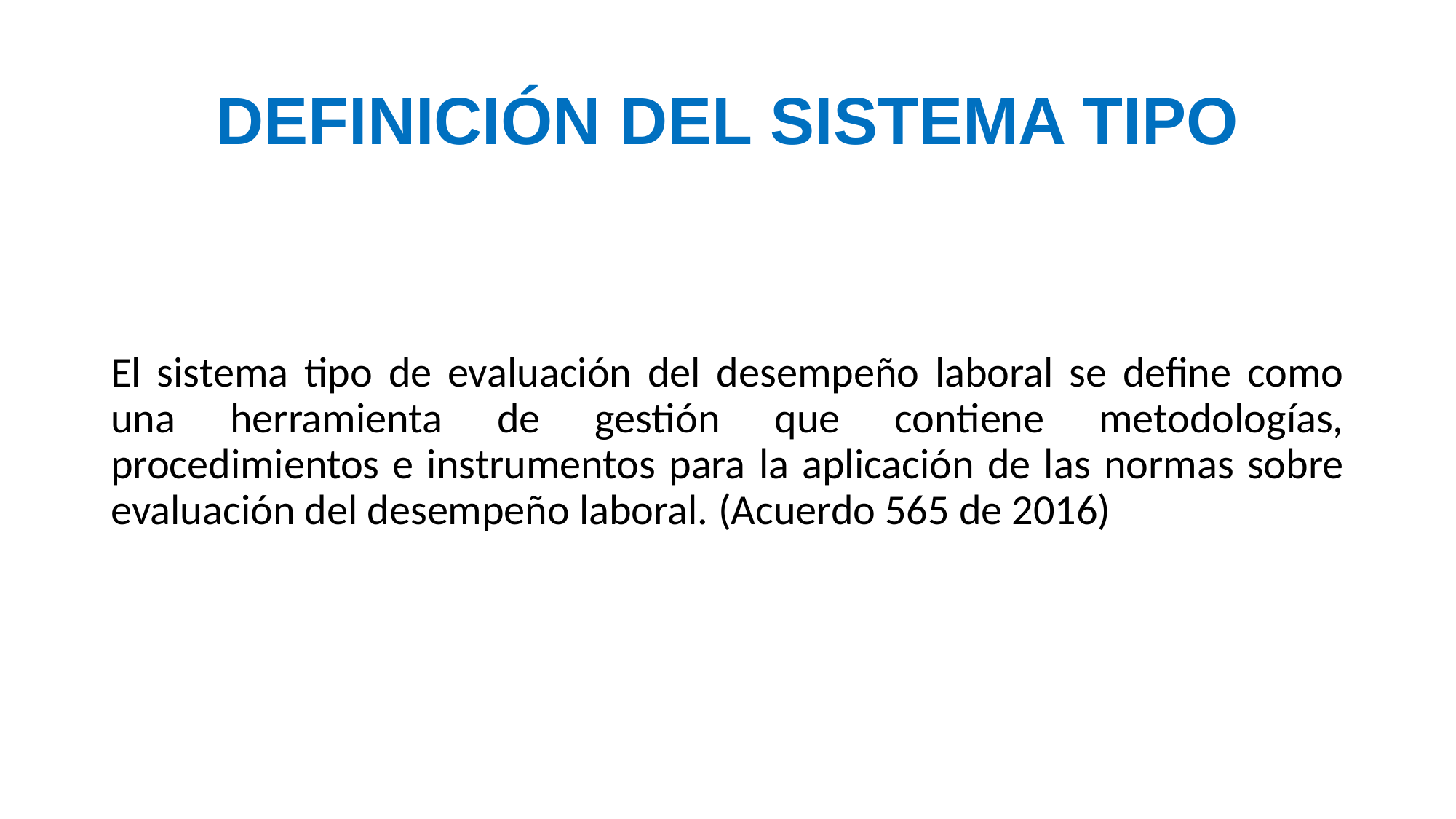

# DEFINICIÓN DEL SISTEMA TIPO

El sistema tipo de evaluación del desempeño laboral se define como una herramienta de gestión que contiene metodologías, procedimientos e instrumentos para la aplicación de las normas sobre evaluación del desempeño laboral. (Acuerdo 565 de 2016)